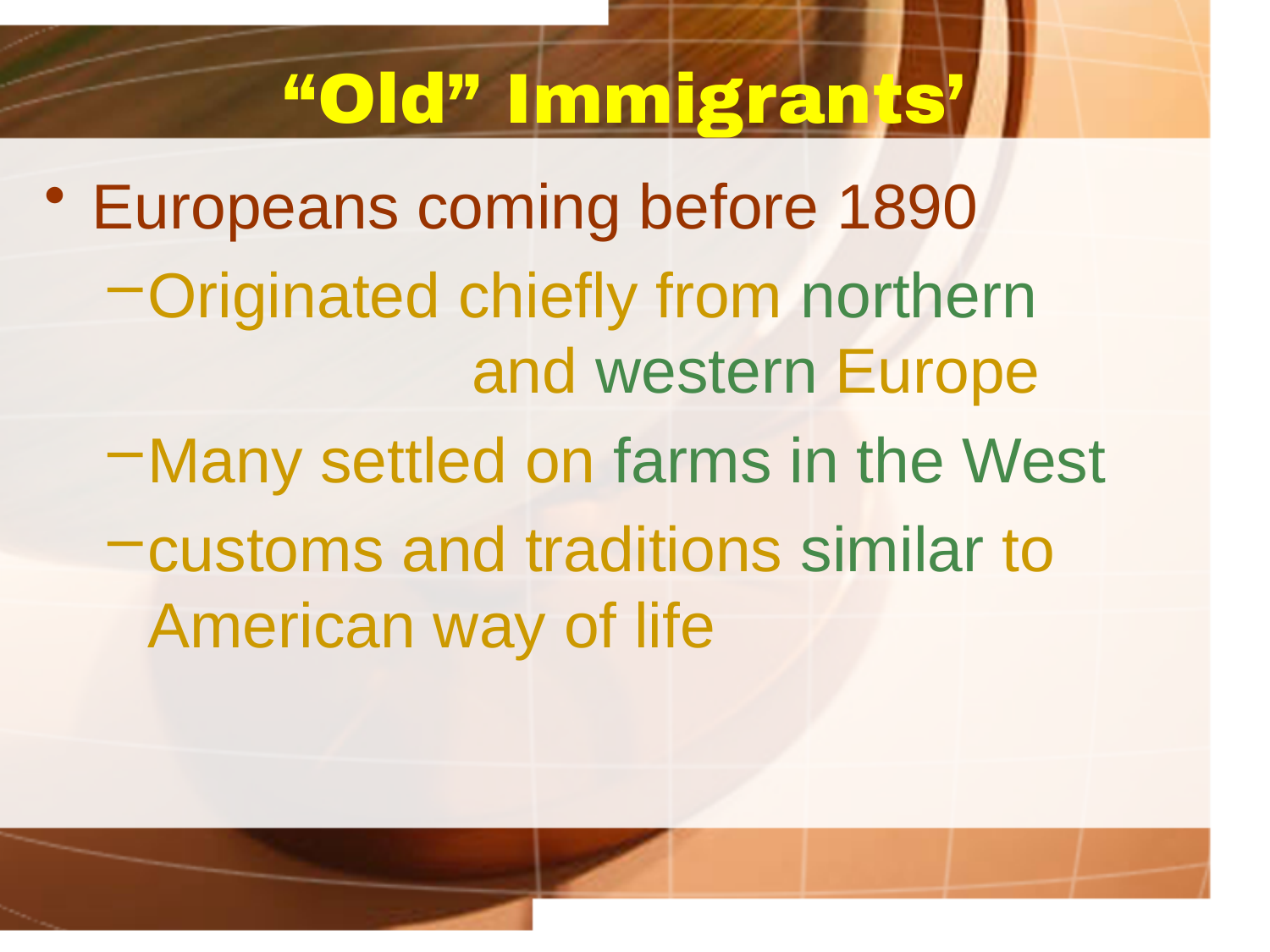

# “Old” Immigrants’
Europeans coming before 1890
Originated chiefly from northern 		    and western Europe
Many settled on farms in the West
customs and traditions similar to American way of life